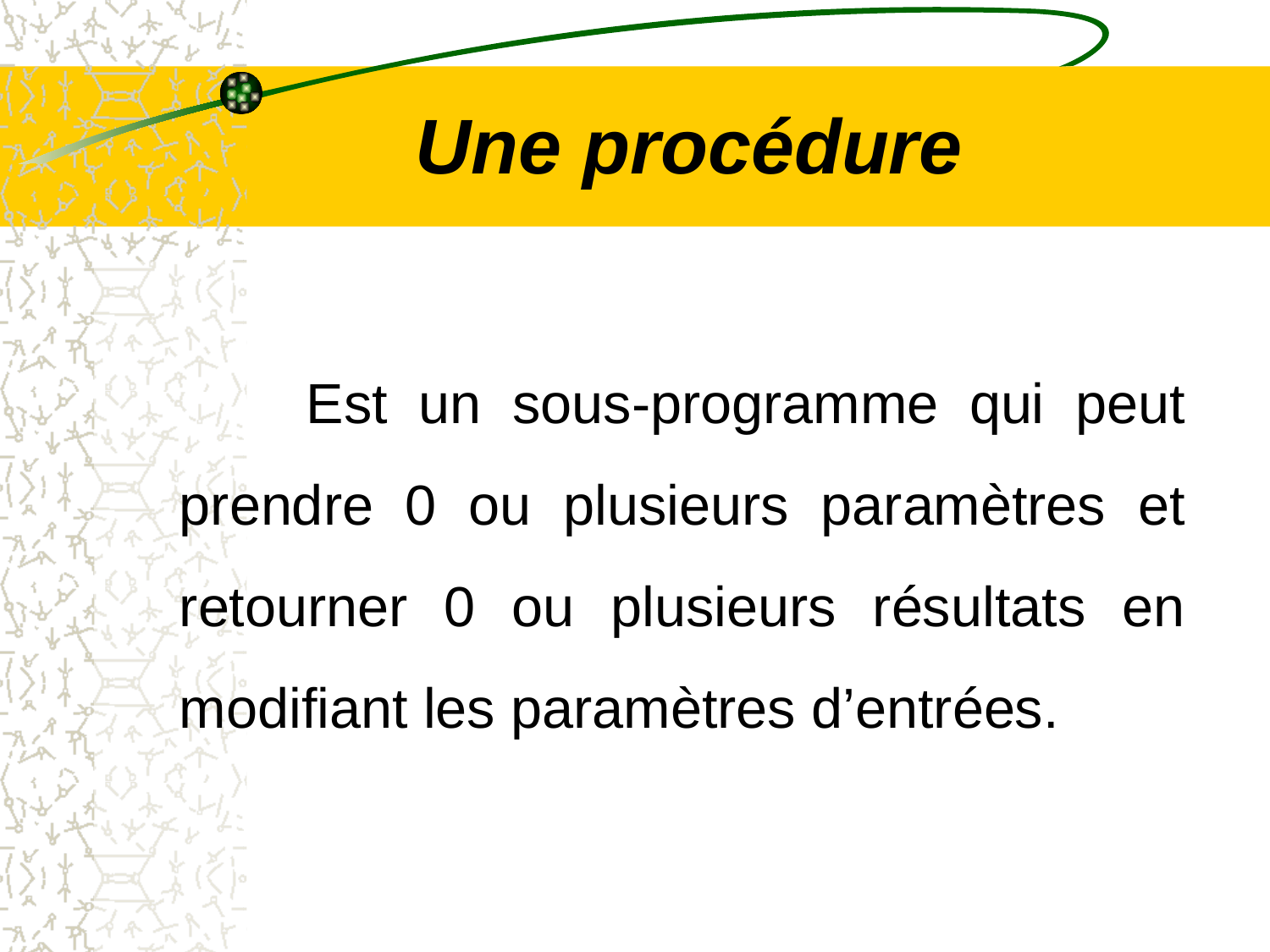

# Une procédure
		Est un sous-programme qui peut prendre 0 ou plusieurs paramètres et retourner 0 ou plusieurs résultats en modifiant les paramètres d’entrées.